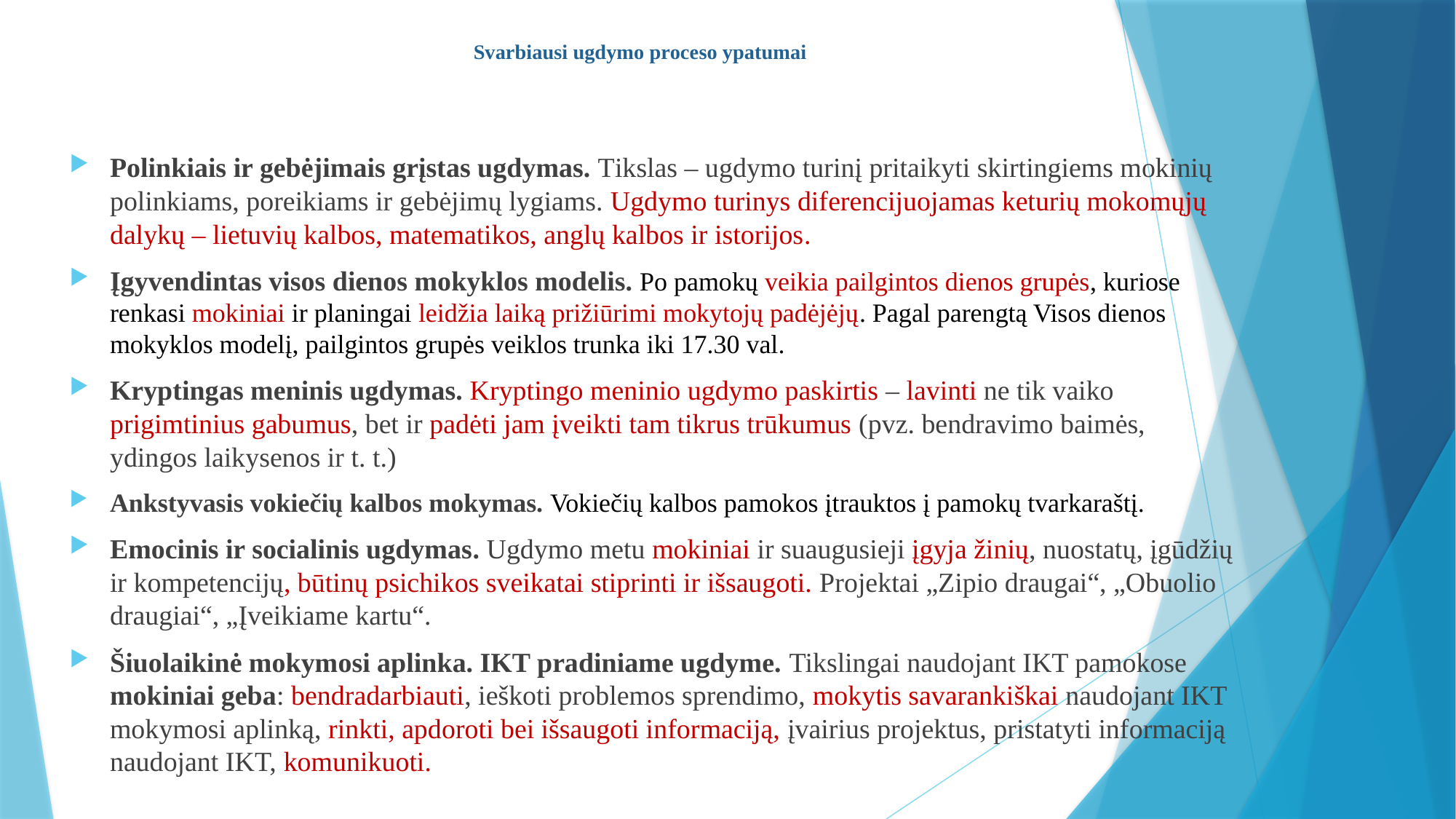

# Svarbiausi ugdymo proceso ypatumai
Polinkiais ir gebėjimais grįstas ugdymas. Tikslas – ugdymo turinį pritaikyti skirtingiems mokinių polinkiams, poreikiams ir gebėjimų lygiams. Ugdymo turinys diferencijuojamas keturių mokomųjų dalykų – lietuvių kalbos, matematikos, anglų kalbos ir istorijos.
Įgyvendintas visos dienos mokyklos modelis. Po pamokų veikia pailgintos dienos grupės, kuriose renkasi mokiniai ir planingai leidžia laiką prižiūrimi mokytojų padėjėjų. Pagal parengtą Visos dienos mokyklos modelį, pailgintos grupės veiklos trunka iki 17.30 val.
Kryptingas meninis ugdymas. Kryptingo meninio ugdymo paskirtis – lavinti ne tik vaiko prigimtinius gabumus, bet ir padėti jam įveikti tam tikrus trūkumus (pvz. bendravimo baimės, ydingos laikysenos ir t. t.)
Ankstyvasis vokiečių kalbos mokymas. Vokiečių kalbos pamokos įtrauktos į pamokų tvarkaraštį.
Emocinis ir socialinis ugdymas. Ugdymo metu mokiniai ir suaugusieji įgyja žinių, nuostatų, įgūdžių ir kompetencijų, būtinų psichikos sveikatai stiprinti ir išsaugoti. Projektai „Zipio draugai“, „Obuolio draugiai“, „Įveikiame kartu“.
Šiuolaikinė mokymosi aplinka. IKT pradiniame ugdyme. Tikslingai naudojant IKT pamokose mokiniai geba: bendradarbiauti, ieškoti problemos sprendimo, mokytis savarankiškai naudojant IKT mokymosi aplinką, rinkti, apdoroti bei išsaugoti informaciją, įvairius projektus, pristatyti informaciją naudojant IKT, komunikuoti.